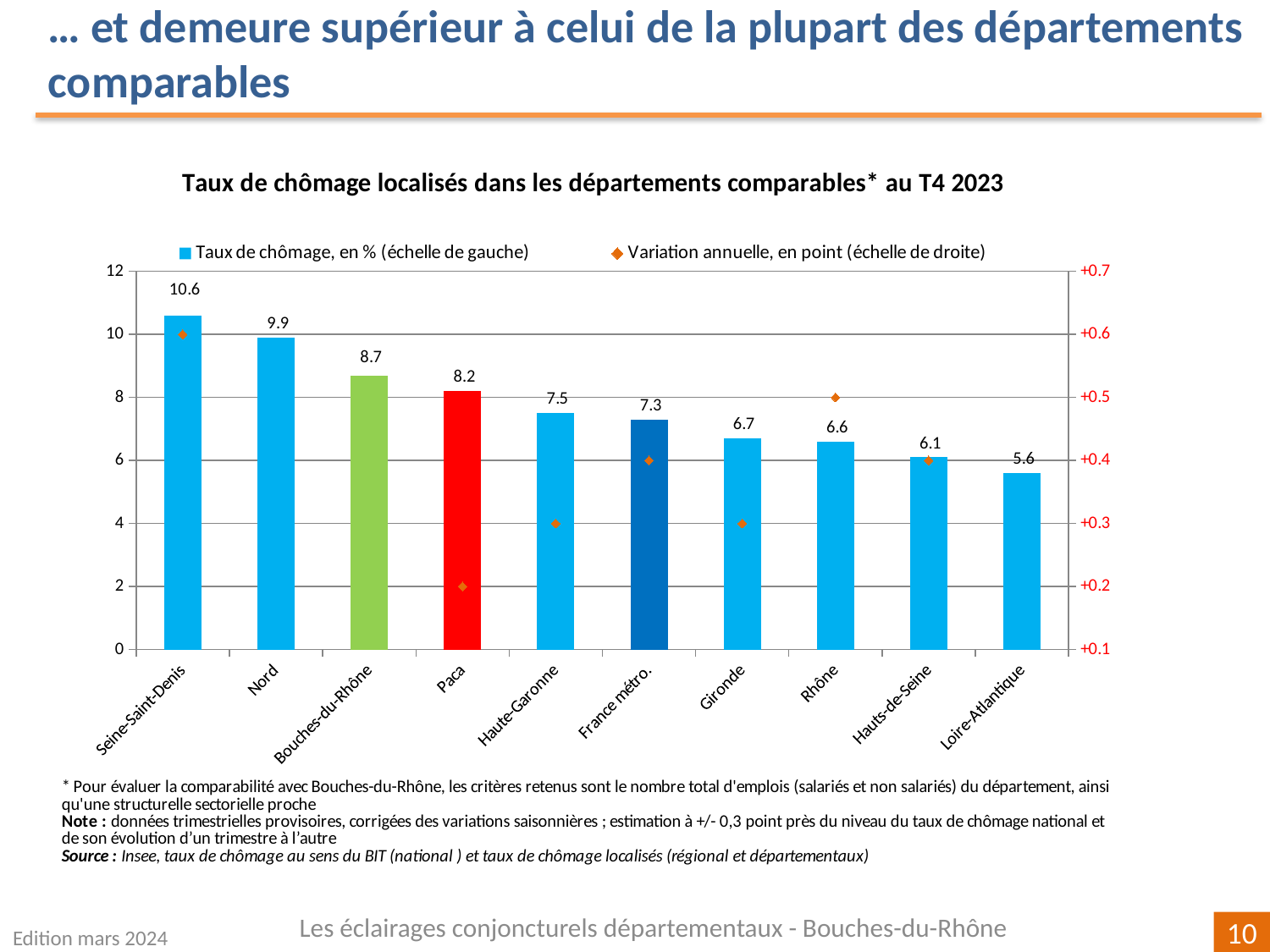

… et demeure supérieur à celui de la plupart des départements comparables

### Chart

| Category |  |  |
|---|---|---|
| Seine-Saint-Denis | 10.6 | 0.5999999999999996 |
| Nord | 9.9 | 0.7000000000000011 |
| Bouches-du-Rhône | 8.7 | 0.09999999999999964 |
| Paca | 8.2 | 0.1999999999999993 |
| Haute-Garonne | 7.5 | 0.2999999999999998 |
| France métro. | 7.3 | 0.39999999999999947 |
| Gironde | 6.7 | 0.2999999999999998 |
| Rhône | 6.6 | 0.5 |
| Hauts-de-Seine | 6.1 | 0.39999999999999947 |
| Loire-Atlantique | 5.6 | 0.09999999999999964 |
Les éclairages conjoncturels départementaux - Bouches-du-Rhône
Edition mars 2024
10